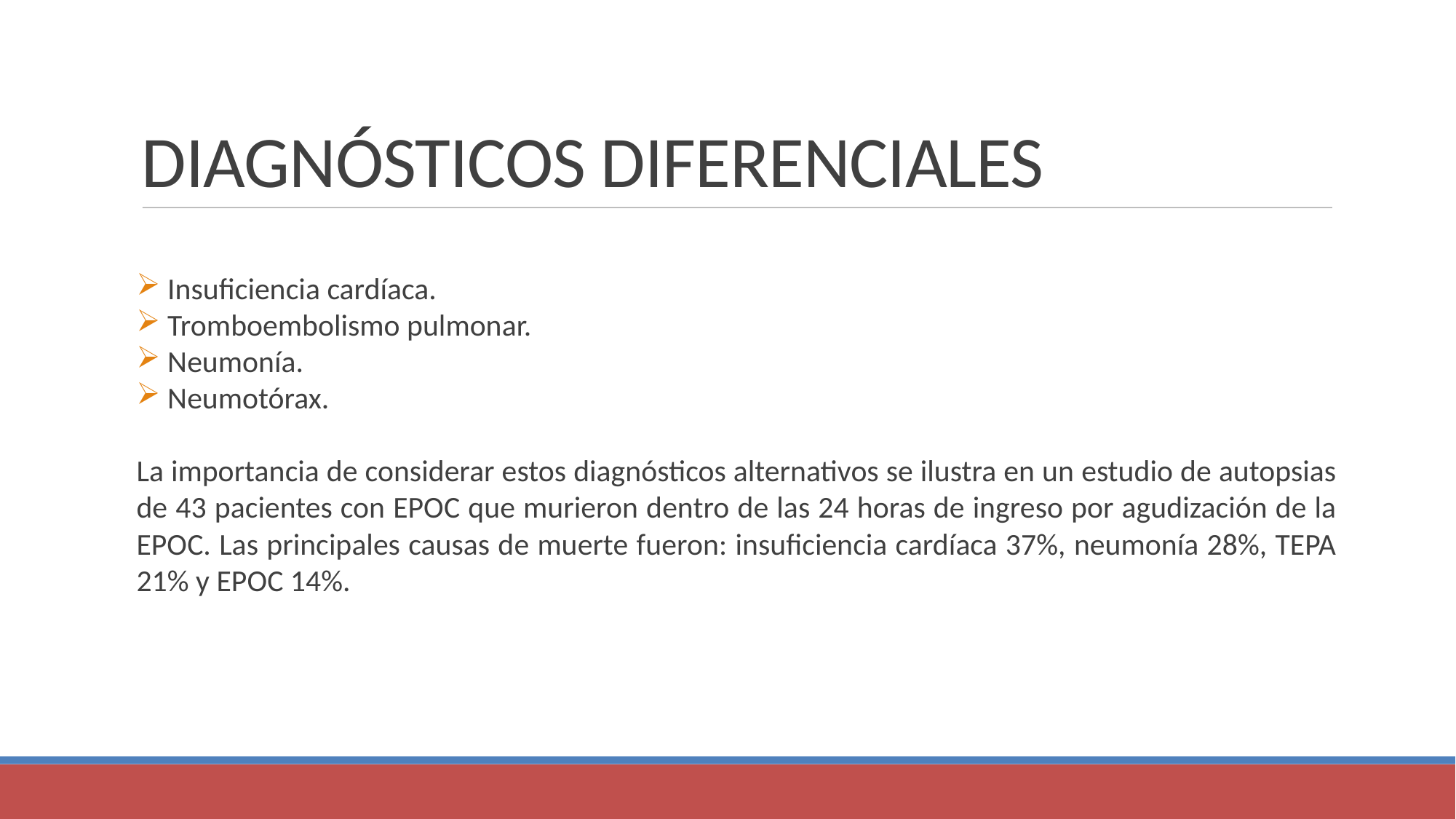

DIAGNÓSTICOS DIFERENCIALES
 Insuficiencia cardíaca.
 Tromboembolismo pulmonar.
 Neumonía.
 Neumotórax.

La importancia de considerar estos diagnósticos alternativos se ilustra en un estudio de autopsias de 43 pacientes con EPOC que murieron dentro de las 24 horas de ingreso por agudización de la EPOC. Las principales causas de muerte fueron: insuficiencia cardíaca 37%, neumonía 28%, TEPA 21% y EPOC 14%.